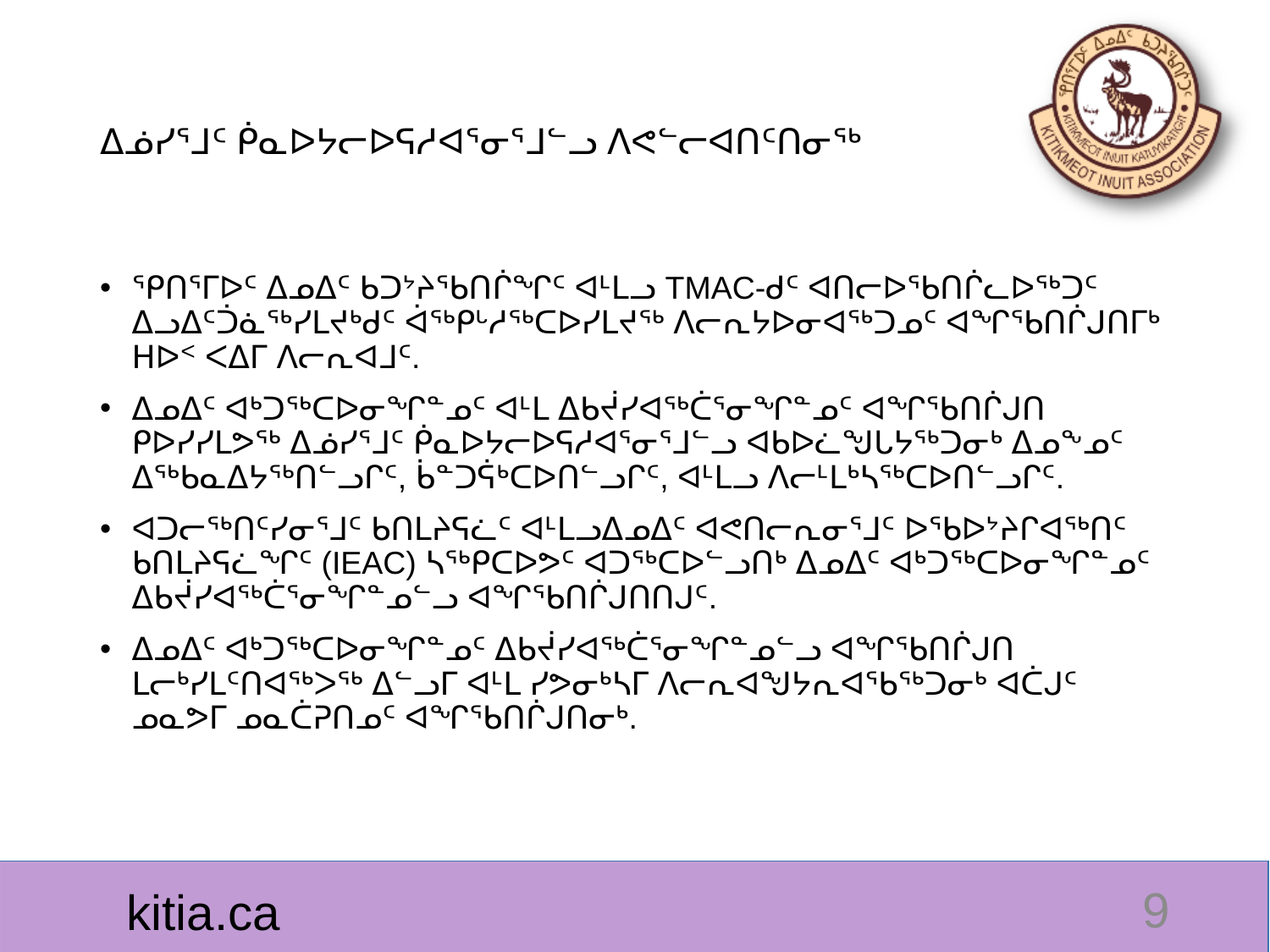

# ᐃᓅᓯᕐᒧᑦ ᑮᓇᐅᔭᓕᐅᕋᓱᐊᕐᓂᕐᒧᓪᓗ ᐱᕙᓪᓕᐊᑎᑦᑎᓂᖅ

ᕿᑎᕐᒥᐅᑦ ᐃᓄᐃᑦ ᑲᑐᔾᔨᖃᑎᒌᖏᑦ ᐊᒻᒪᓗ TMAC-ᑯᑦ ᐊᑎᓕᐅᖃᑎᒌᓚᐅᖅᑐᑦ ᐃᓗᐃᑦᑑᓈᖅᓯᒪᔪᒃᑯᑦ ᐋᖅᑭᒡᓱᖅᑕᐅᓯᒪᔪᖅ ᐱᓕᕆᔭᐅᓂᐊᖅᑐᓄᑦ ᐊᖏᖃᑎᒌᒍᑎᒥᒃ ᕼᐅᑉ ᐸᐃᒥ ᐱᓕᕆᐊᒧᑦ.
ᐃᓄᐃᑦ ᐊᒃᑐᖅᑕᐅᓂᖏᓐᓄᑦ ᐊᒻᒪ ᐃᑲᔫᓯᐊᖅᑖᕐᓂᖏᓐᓄᑦ ᐊᖏᖃᑎᒌᒍᑎ ᑭᐅᓯᓯᒪᕗᖅ ᐃᓅᓯᕐᒧᑦ ᑮᓇᐅᔭᓕᐅᕋᓱᐊᕐᓂᕐᒧᓪᓗ ᐊᑲᐅᓛᖑᒐᔭᖅᑐᓂᒃ ᐃᓄᖕᓄᑦ ᐃᖅᑲᓇᐃᔭᖅᑎᓪᓗᒋᑦ, ᑳᓐᑐᕌᒃᑕᐅᑎᓪᓗᒋᑦ, ᐊᒻᒪᓗ ᐱᓕᒻᒪᒃᓴᖅᑕᐅᑎᓪᓗᒋᑦ.
ᐊᑐᓕᖅᑎᑦᓯᓂᕐᒧᑦ ᑲᑎᒪᔨᕋᓛᑦ ᐊᒻᒪᓗᐃᓄᐃᑦ ᐊᕙᑎᓕᕆᓂᕐᒧᑦ ᐅᖃᐅᔾᔨᒋᐊᖅᑎᑦ ᑲᑎᒪᔨᕋᓛᖏᑦ (IEAC) ᓴᖅᑭᑕᐅᕗᑦ ᐊᑐᖅᑕᐅᓪᓗᑎᒃ ᐃᓄᐃᑦ ᐊᒃᑐᖅᑕᐅᓂᖏᓐᓄᑦ ᐃᑲᔫᓯᐊᖅᑖᕐᓂᖏᓐᓄᓪᓗ ᐊᖏᖃᑎᒌᒍᑎᑎᒍᑦ.
ᐃᓄᐃᑦ ᐊᒃᑐᖅᑕᐅᓂᖏᓐᓄᑦ ᐃᑲᔫᓯᐊᖅᑖᕐᓂᖏᓐᓄᓪᓗ ᐊᖏᖃᑎᒌᒍᑎ ᒪᓕᒃᓯᒪᑦᑎᐊᖅᐳᖅ ᐃᓪᓗᒥ ᐊᒻᒪ ᓯᕗᓂᒃᓴᒥ ᐱᓕᕆᐊᖑᔭᕆᐊᖃᖅᑐᓂᒃ ᐊᑖᒍᑦ ᓄᓇᕗᒥ ᓄᓇᑖᕈᑎᓄᑦ ᐊᖏᖃᑎᒌᒍᑎᓂᒃ.
9